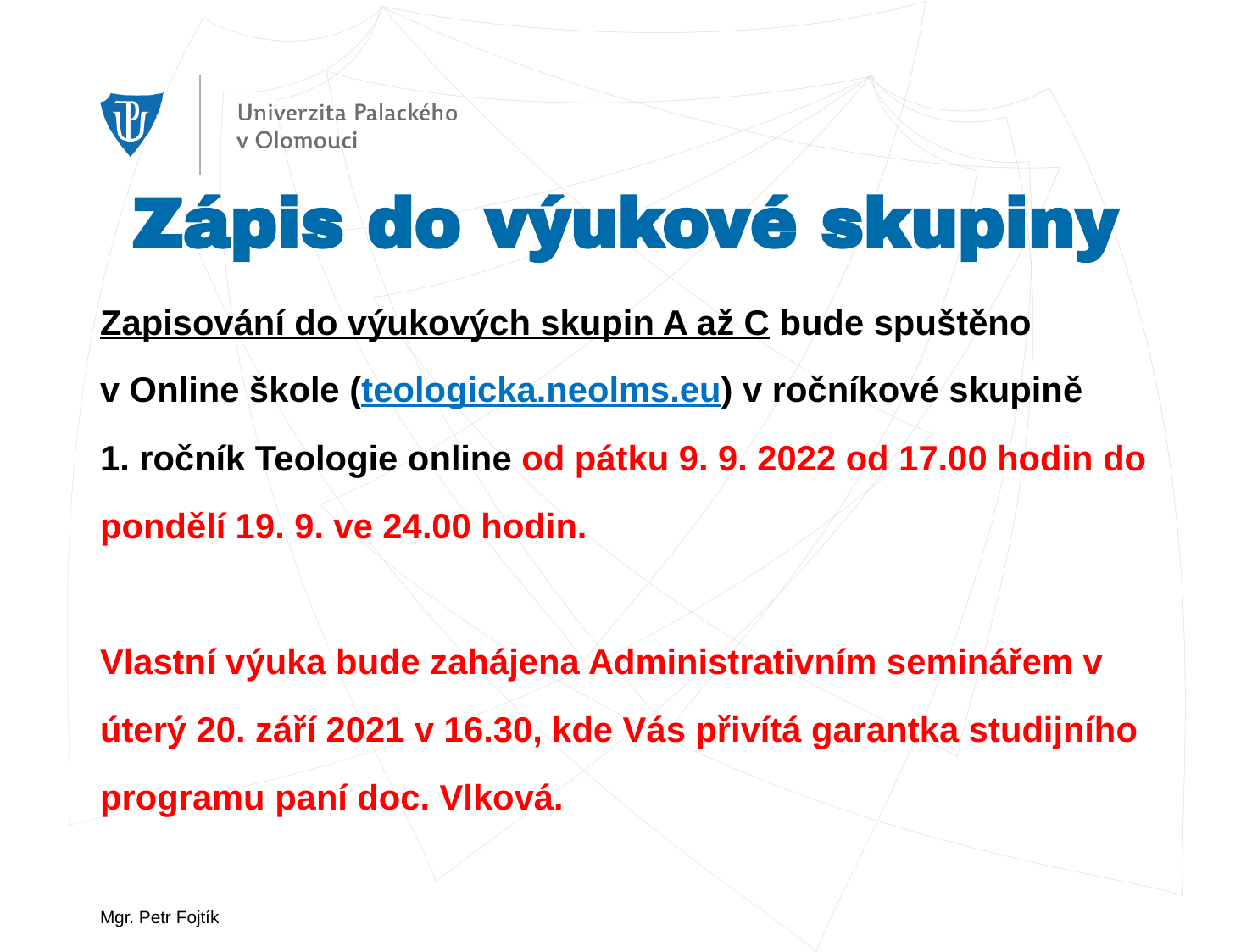

# Zápis do výukové skupiny
Zapisování do výukových skupin A až C bude spuštěno v Online škole (teologicka.neolms.eu) v ročníkové skupině
1. ročník Teologie online od pátku 9. 9. 2022 od 17.00 hodin do pondělí 19. 9. ve 24.00 hodin.

Vlastní výuka bude zahájena Administrativním seminářem v úterý 20. září 2021 v 16.30, kde Vás přivítá garantka studijního programu paní doc. Vlková.
Mgr. Petr Fojtík